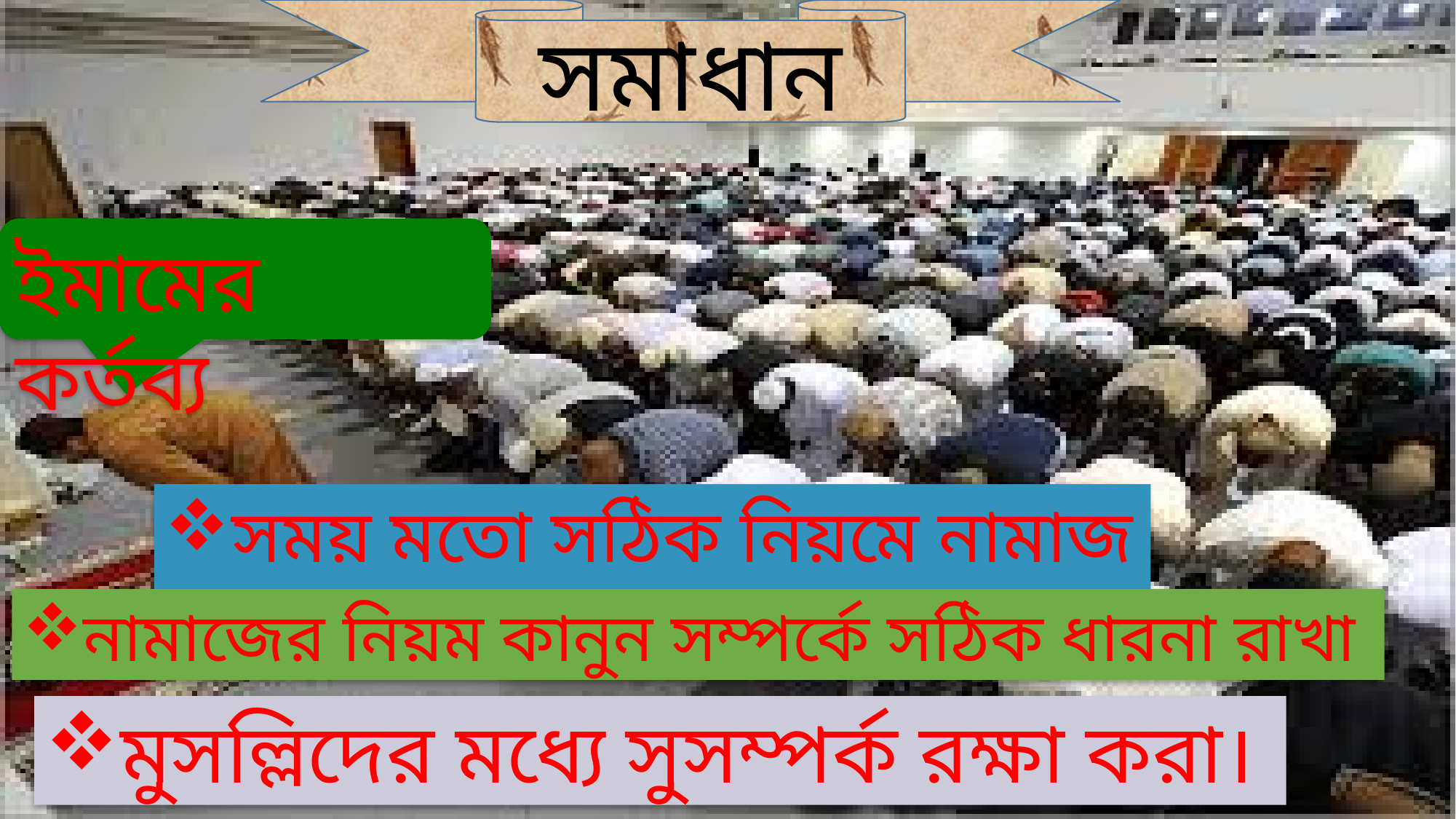

সমাধান
ইমামের কর্তব্য
সময় মতো সঠিক নিয়মে নামাজ পরানো
নামাজের নিয়ম কানুন সম্পর্কে সঠিক ধারনা রাখা
মুসল্লিদের মধ্যে সুসম্পর্ক রক্ষা করা।